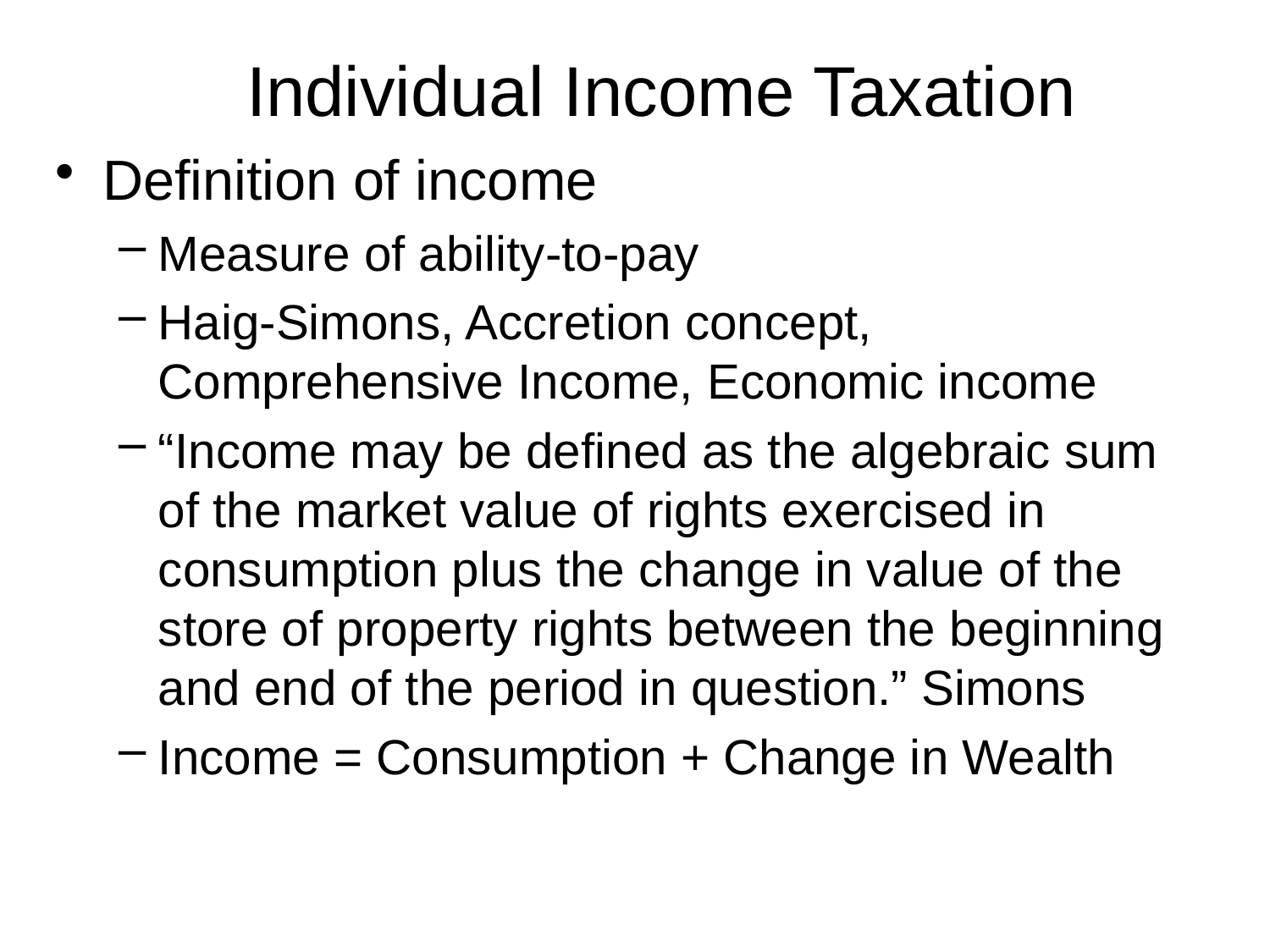

# Individual Income Taxation
Definition of income
Measure of ability-to-pay
Haig-Simons, Accretion concept, Comprehensive Income, Economic income
“Income may be defined as the algebraic sum of the market value of rights exercised in consumption plus the change in value of the store of property rights between the beginning and end of the period in question.” Simons
Income = Consumption + Change in Wealth